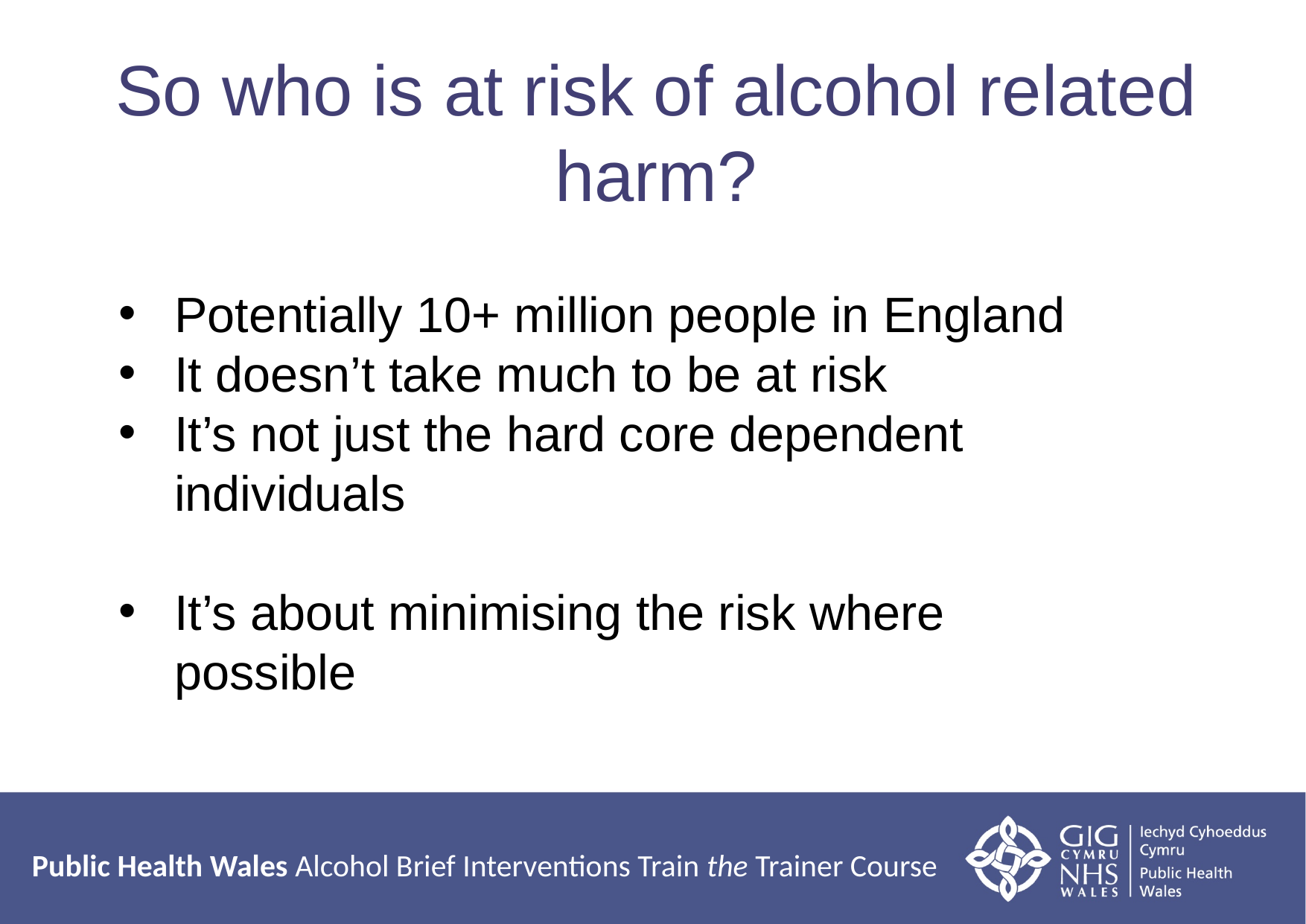

# So who is at risk of alcohol related harm?
Potentially 10+ million people in England
It doesn’t take much to be at risk
It’s not just the hard core dependent individuals

It’s about minimising the risk where possible